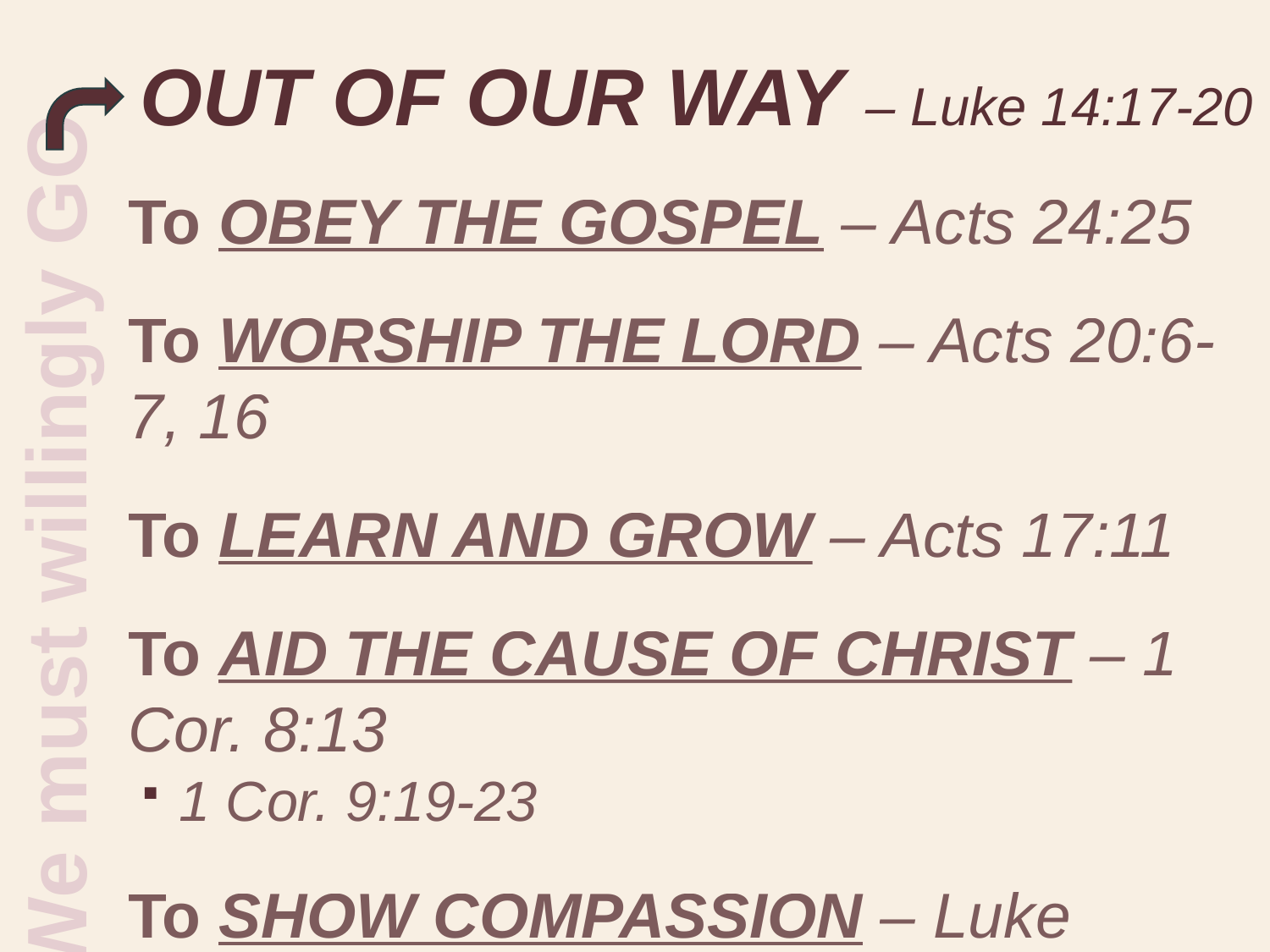

# OUT OF OUR WAY – Luke 14:17-20

To OBEY THE GOSPEL – Acts 24:25
To WORSHIP THE LORD – Acts 20:6-7, 16
To LEARN AND GROW – Acts 17:11
To AID THE CAUSE OF CHRIST – 1 Cor. 8:13
1 Cor. 9:19-23
To SHOW COMPASSION – Luke 10:30-37

We must willingly GO